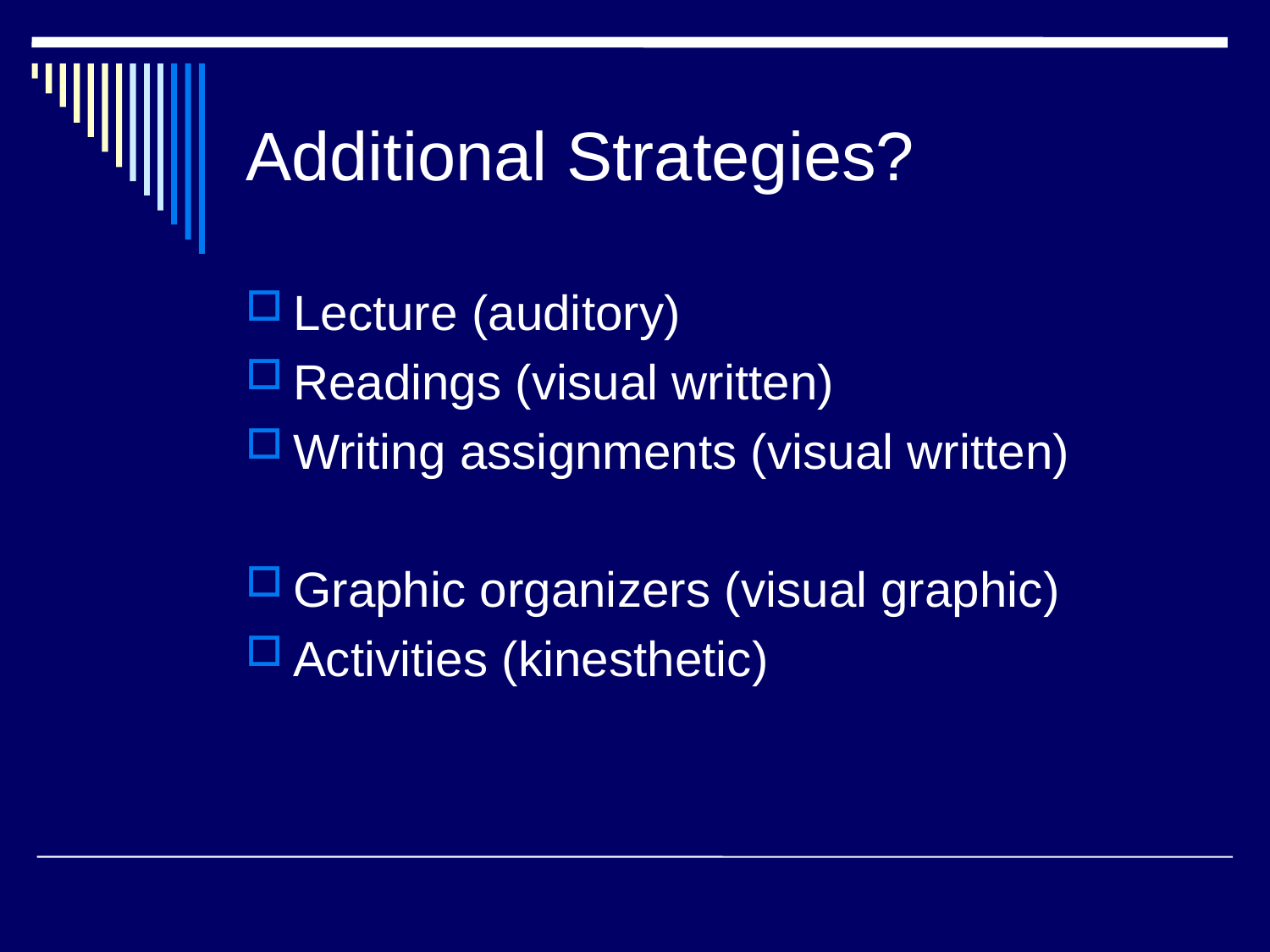

# Additional Strategies?
Lecture (auditory)
Readings (visual written)
Writing assignments (visual written)

Graphic organizers (visual graphic)
Activities (kinesthetic)